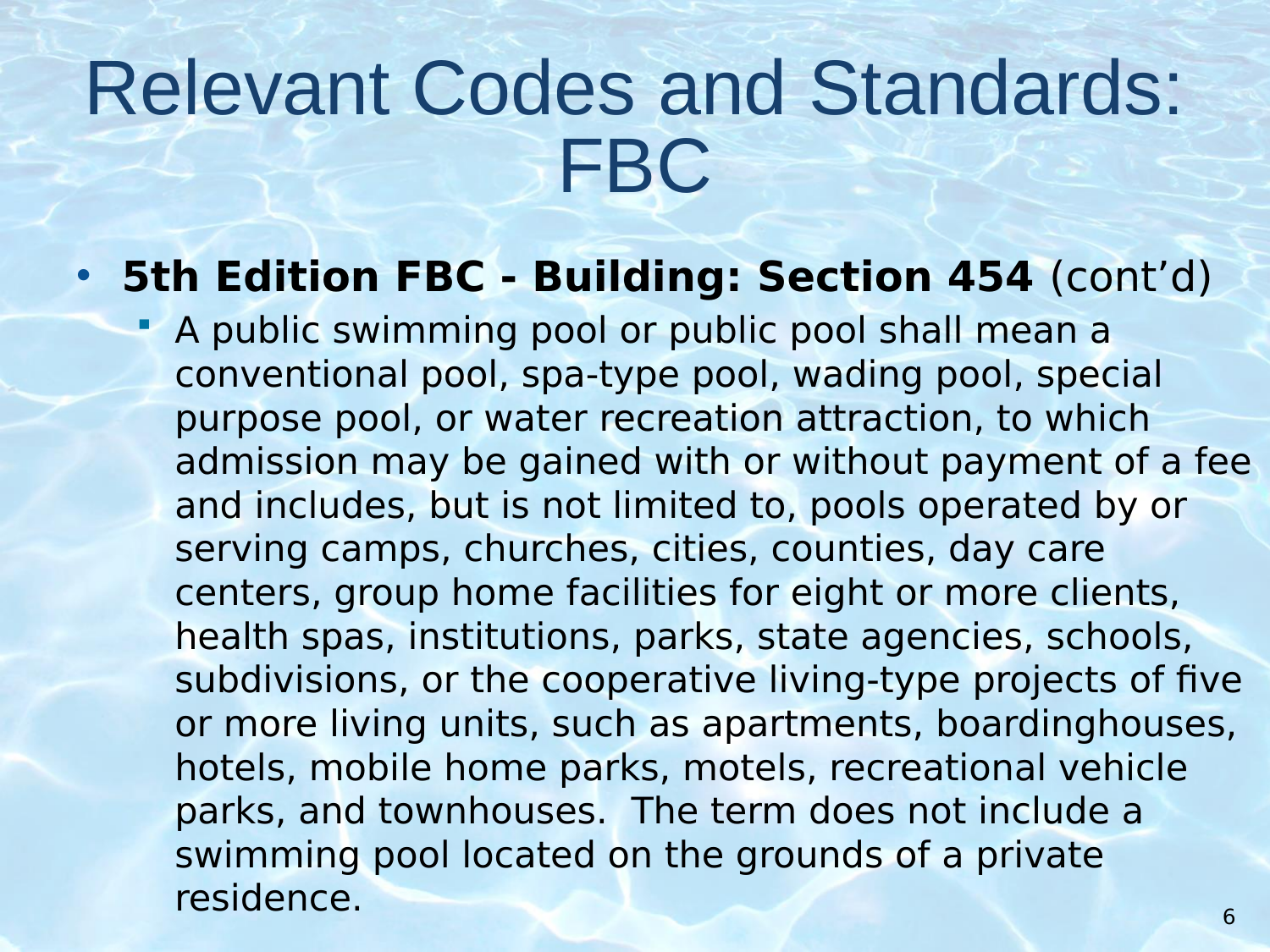

# Relevant Codes and Standards: FBC
5th Edition FBC - Building: Section 454 (cont’d)
A public swimming pool or public pool shall mean a conventional pool, spa-type pool, wading pool, special purpose pool, or water recreation attraction, to which admission may be gained with or without payment of a fee and includes, but is not limited to, pools operated by or serving camps, churches, cities, counties, day care centers, group home facilities for eight or more clients, health spas, institutions, parks, state agencies, schools, subdivisions, or the cooperative living-type projects of five or more living units, such as apartments, boardinghouses, hotels, mobile home parks, motels, recreational vehicle parks, and townhouses.  The term does not include a swimming pool located on the grounds of a private residence.
6